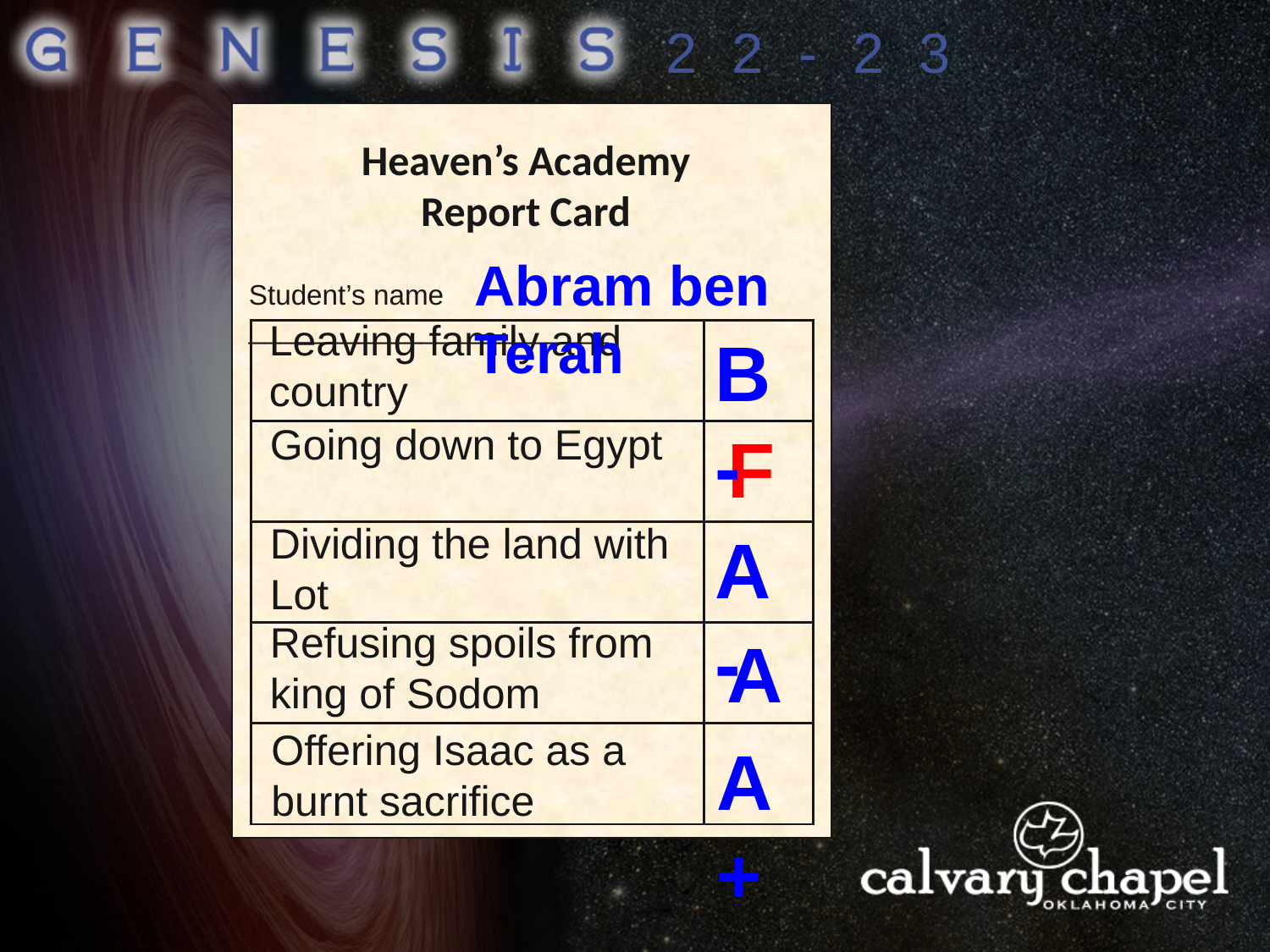

22-23

Heaven’s Academy
Report Card
Abram ben Terah
Student’s name _______________________
Leaving family and country
B -
|  |  |
| --- | --- |
|  |  |
|  |  |
|  |  |
|  |  |
Going down to Egypt
F

Dividing the land with Lot
A-
Refusing spoils from king of Sodom
A
Offering Isaac as a burnt sacrifice
A+